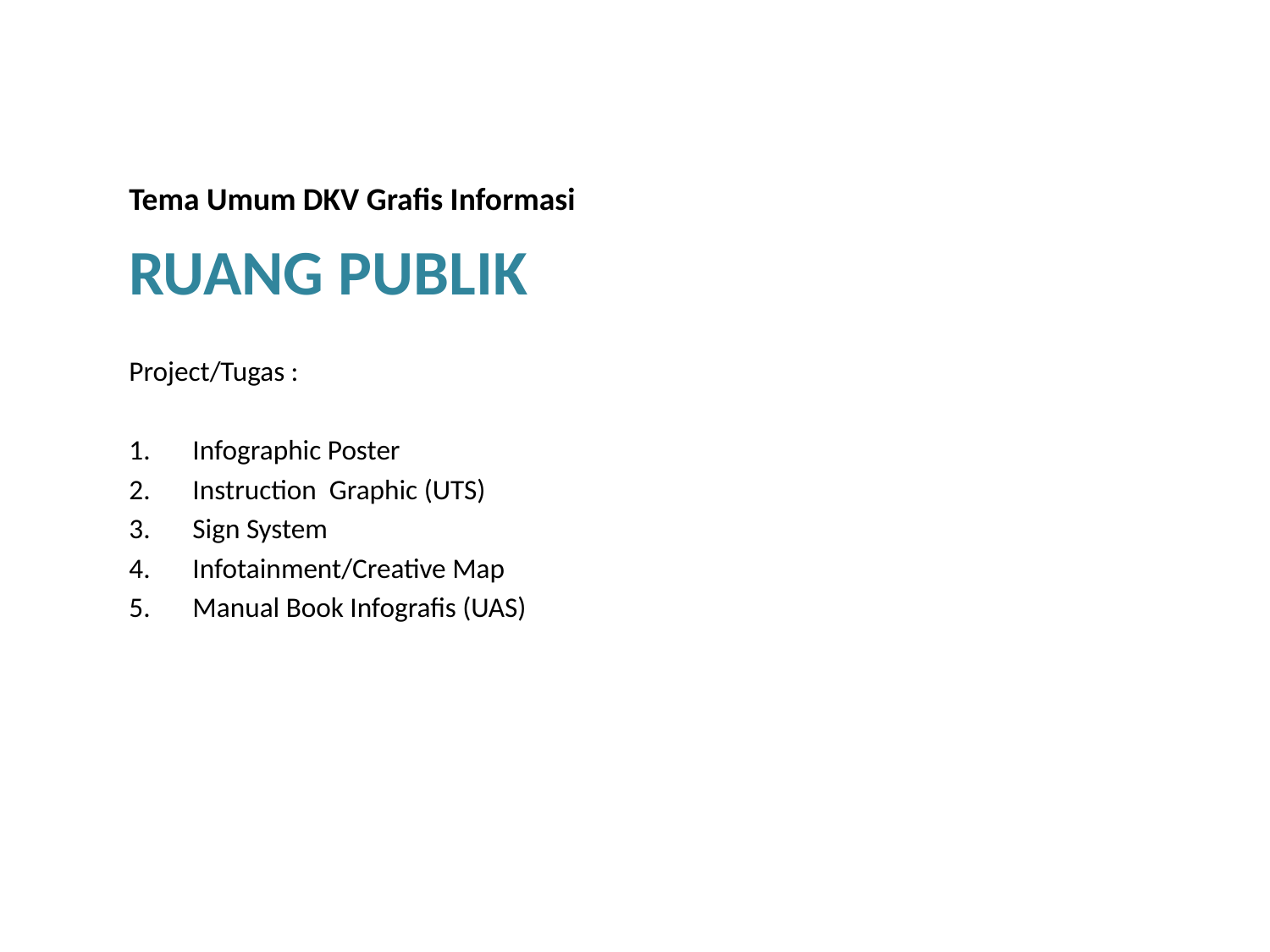

# Tema Umum DKV Grafis Informasi
RUANG PUBLIK

Project/Tugas :

Infographic Poster
Instruction  Graphic (UTS)
Sign System
Infotainment/Creative Map
Manual Book Infografis (UAS)